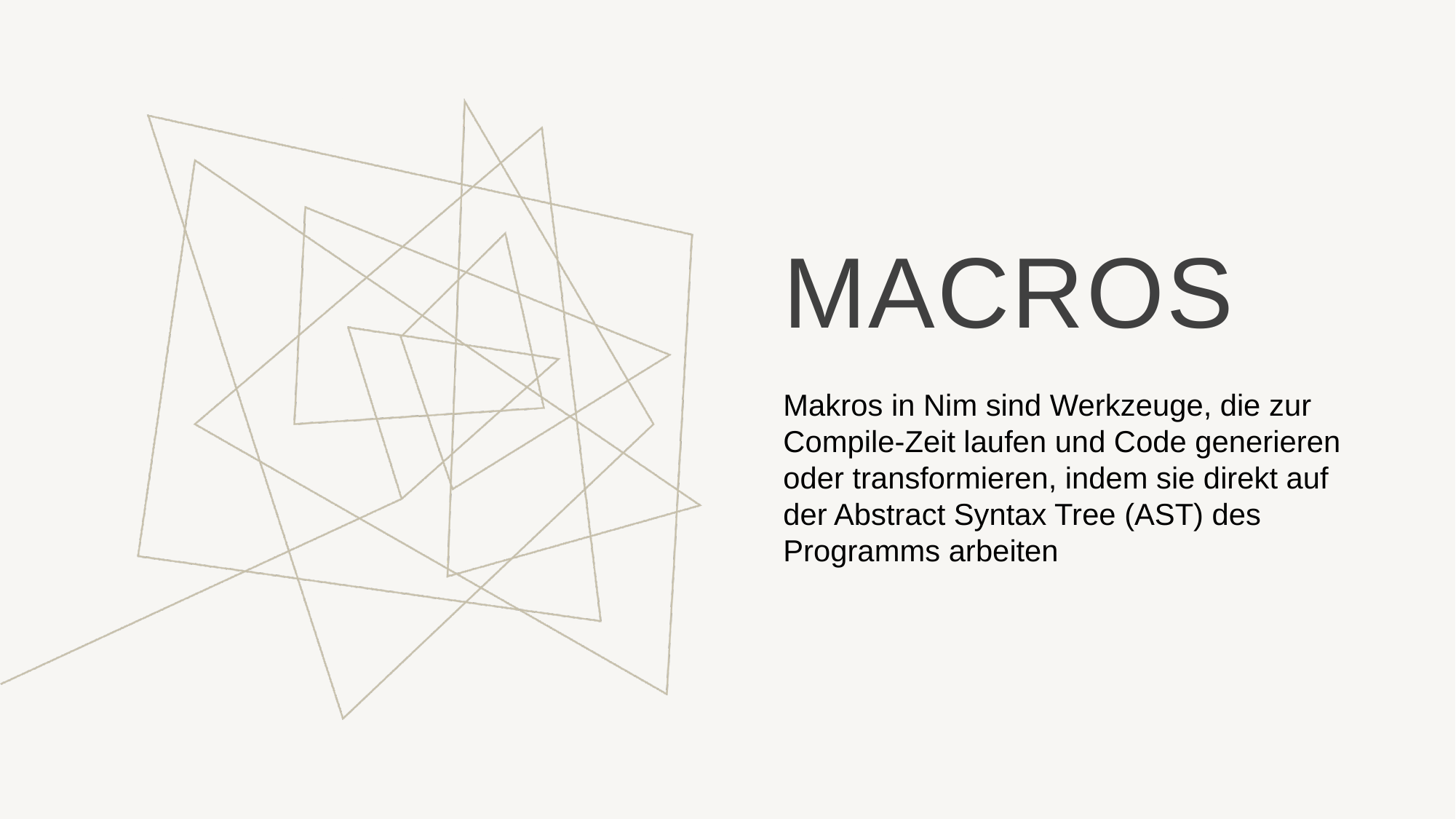

# Macros
Makros in Nim sind Werkzeuge, die zur Compile-Zeit laufen und Code generieren oder transformieren, indem sie direkt auf der Abstract Syntax Tree (AST) des Programms arbeiten